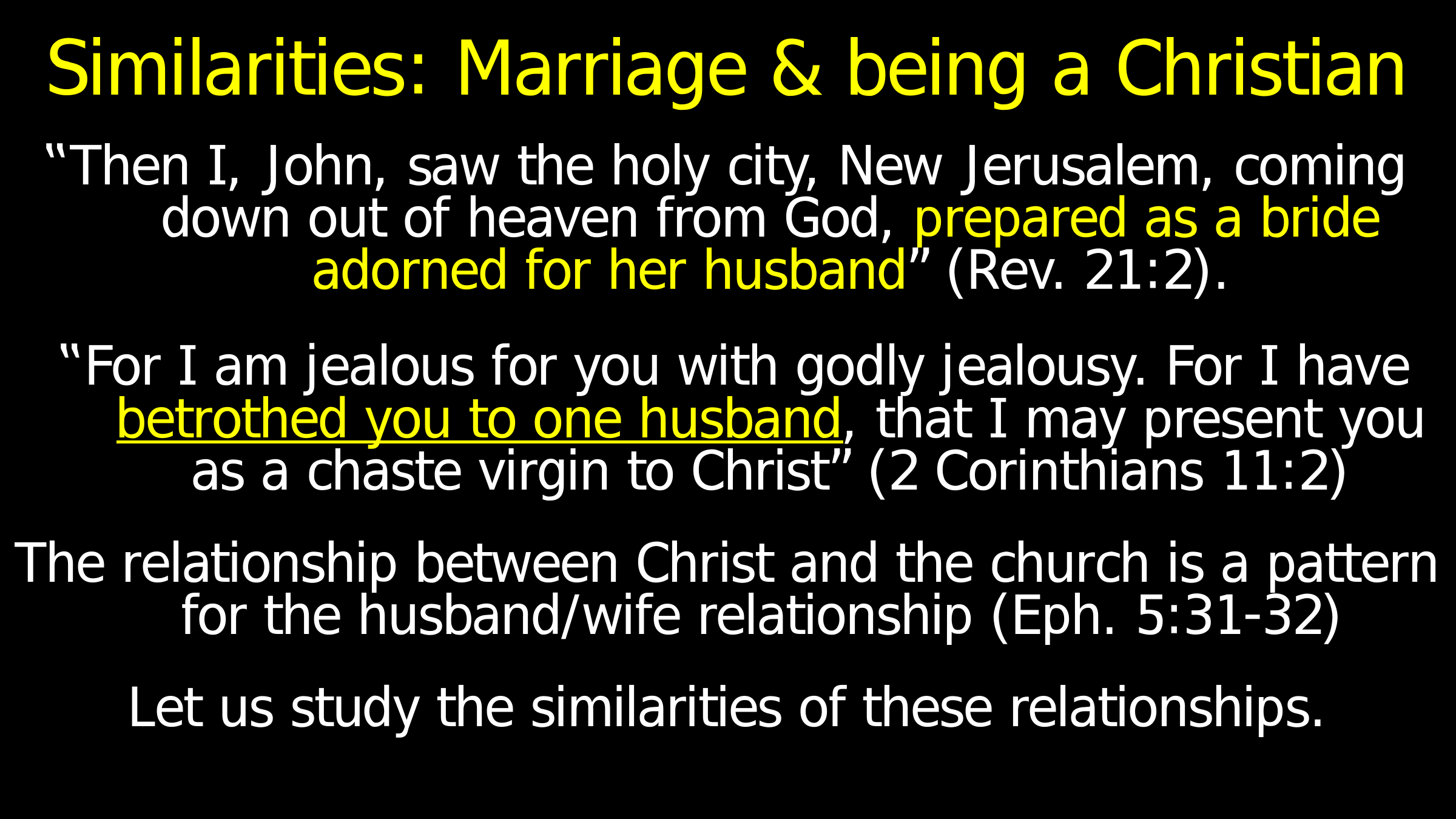

# Similarities: Marriage & being a Christian
“Then I, John, saw the holy city, New Jerusalem, coming down out of heaven from God, prepared as a bride adorned for her husband” (Rev. 21:2).

 “For I am jealous for you with godly jealousy. For I have betrothed you to one husband, that I may present you as a chaste virgin to Christ” (2 Corinthians 11:2)

The relationship between Christ and the church is a pattern for the husband/wife relationship (Eph. 5:31-32)

Let us study the similarities of these relationships.